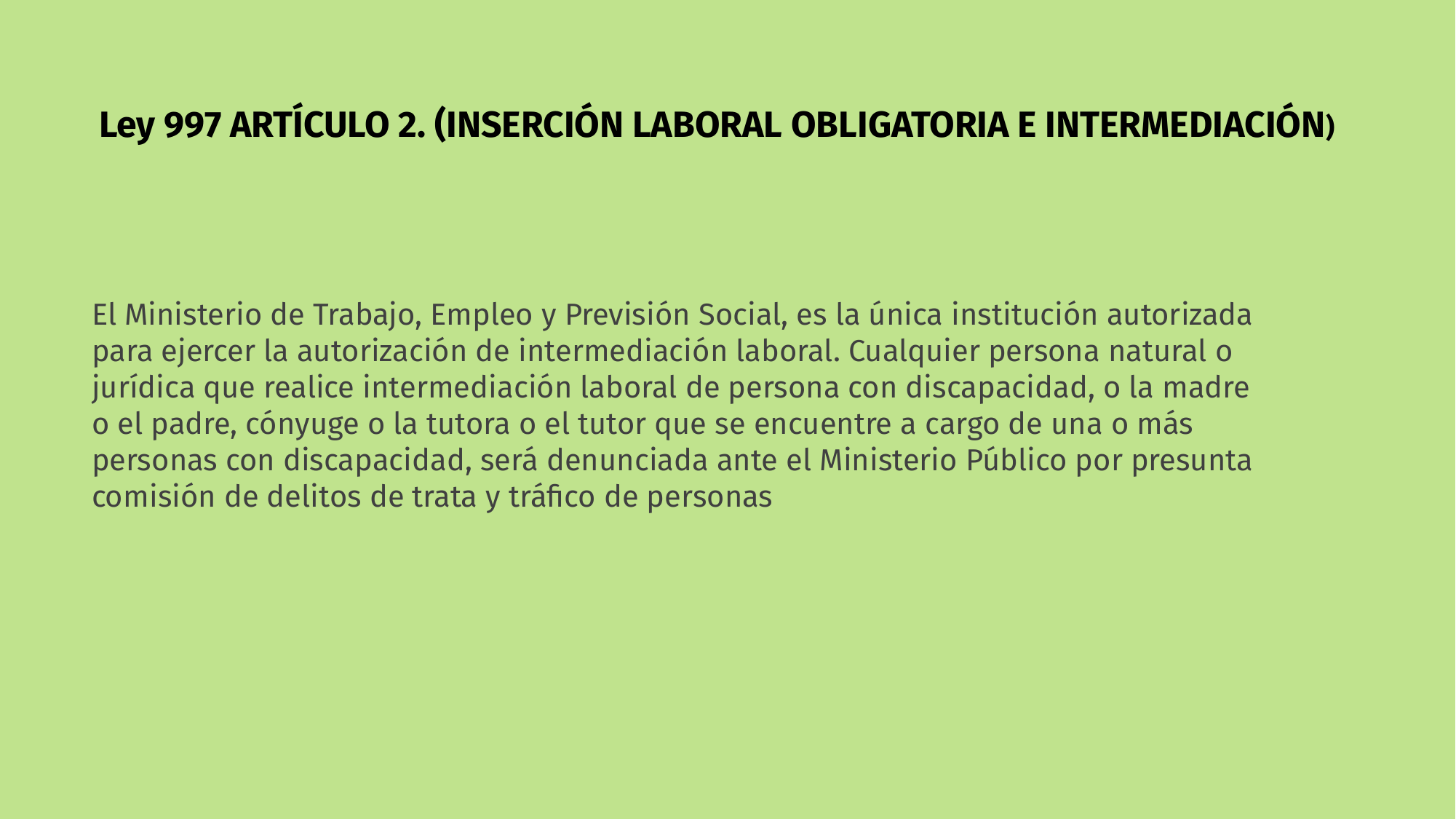

# Ley 997 ARTÍCULO 2. (INSERCIÓN LABORAL OBLIGATORIA E INTERMEDIACIÓN)

El Ministerio de Trabajo, Empleo y Previsión Social, es la única institución autorizada para ejercer la autorización de intermediación laboral. Cualquier persona natural o jurídica que realice intermediación laboral de persona con discapacidad, o la madre o el padre, cónyuge o la tutora o el tutor que se encuentre a cargo de una o más personas con discapacidad, será denunciada ante el Ministerio Público por presunta comisión de delitos de trata y tráfico de personas